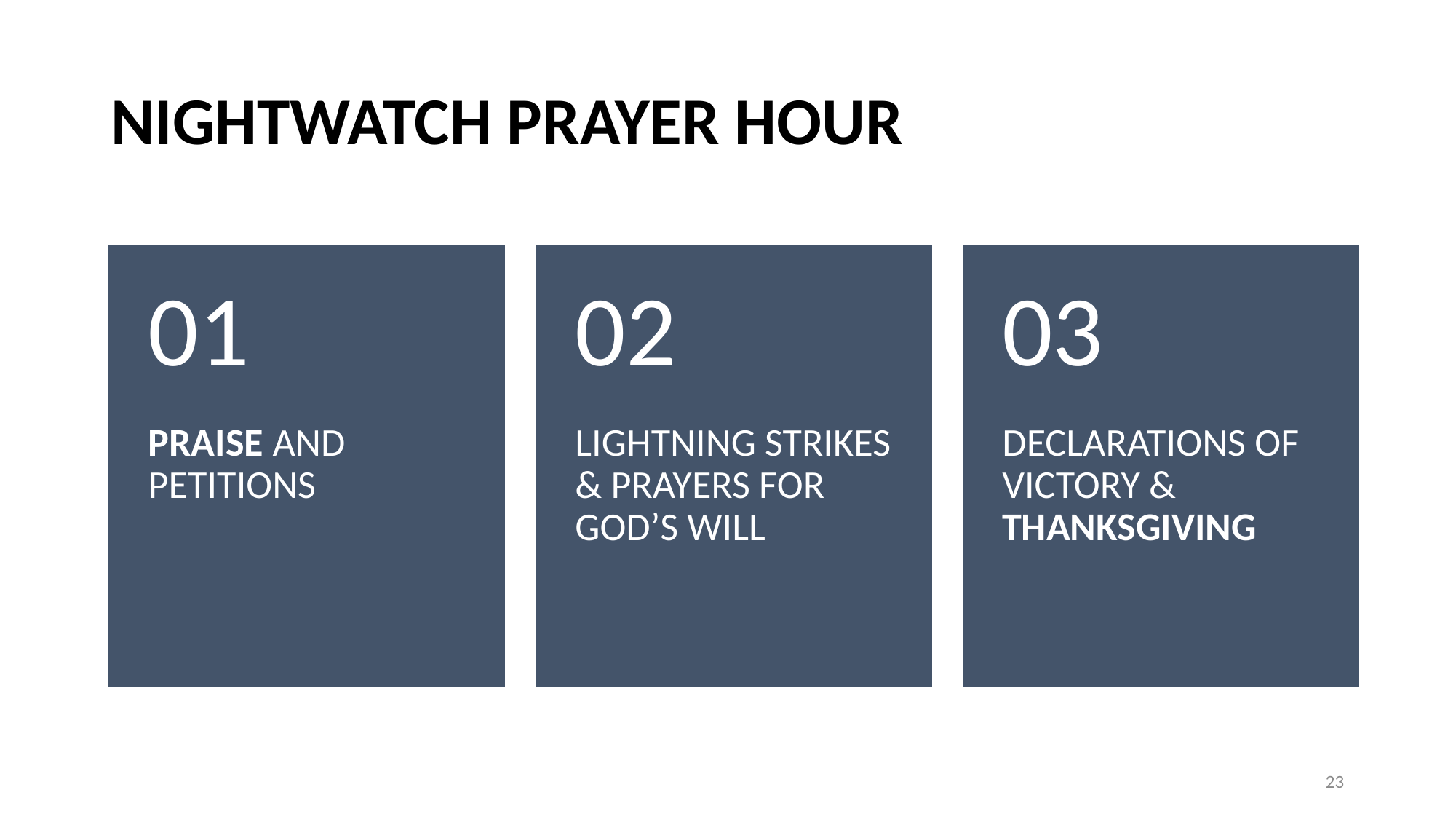

# NIGHTWATCH PRAYER HOUR
Praise and PETITIONs
01
LIGHTNING STRIKES & Prayers for GOD’S WILL
02
Declarations of Victory & Thanksgiving
03
23